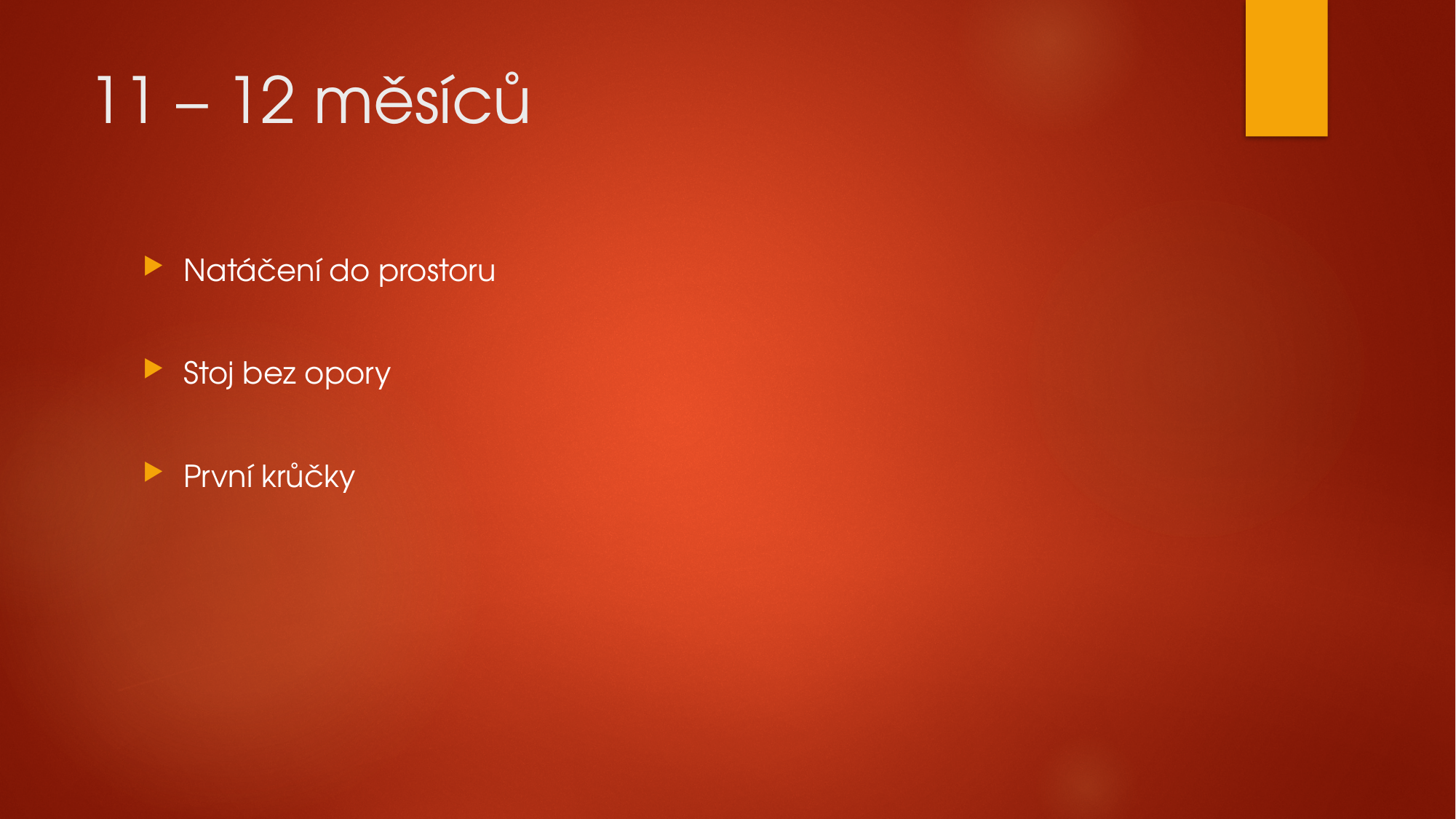

# 11 – 12 měsíců
Natáčení do prostoru

Stoj bez opory

První krůčky